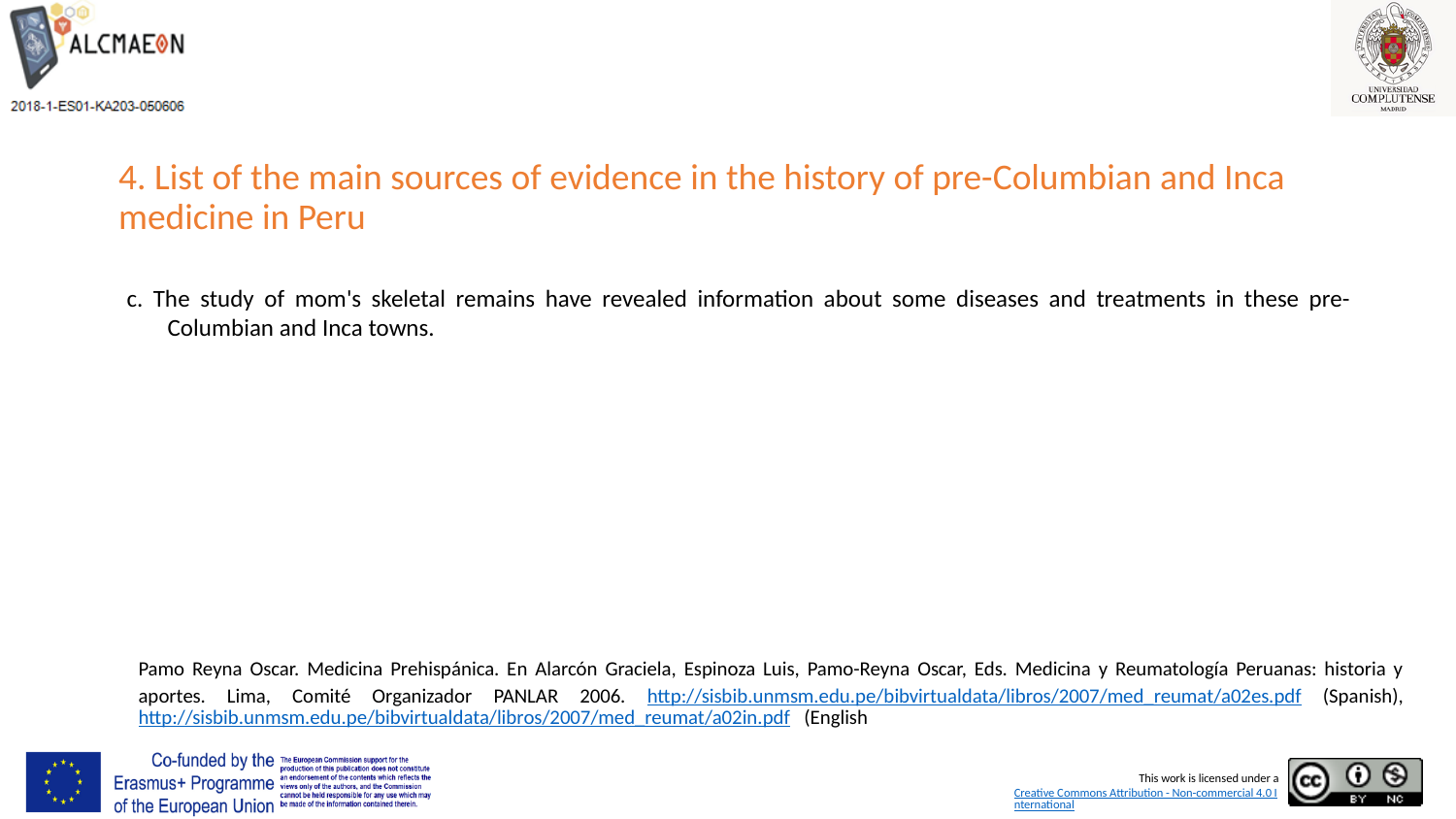

# 4. List of the main sources of evidence in the history of pre-Columbian and Inca medicine in Peru

	Pamo Reyna Oscar. Medicina Prehispánica. En Alarcón Graciela, Espinoza Luis, Pamo-Reyna Oscar, Eds. Medicina y Reumatología Peruanas: historia y aportes. Lima, Comité Organizador PANLAR 2006. http://sisbib.unmsm.edu.pe/bibvirtualdata/libros/2007/med_reumat/a02es.pdf (Spanish), http://sisbib.unmsm.edu.pe/bibvirtualdata/libros/2007/med_reumat/a02in.pdf   (English

c. The study of mom's skeletal remains have revealed information about some diseases and treatments in these pre-Columbian and Inca towns.